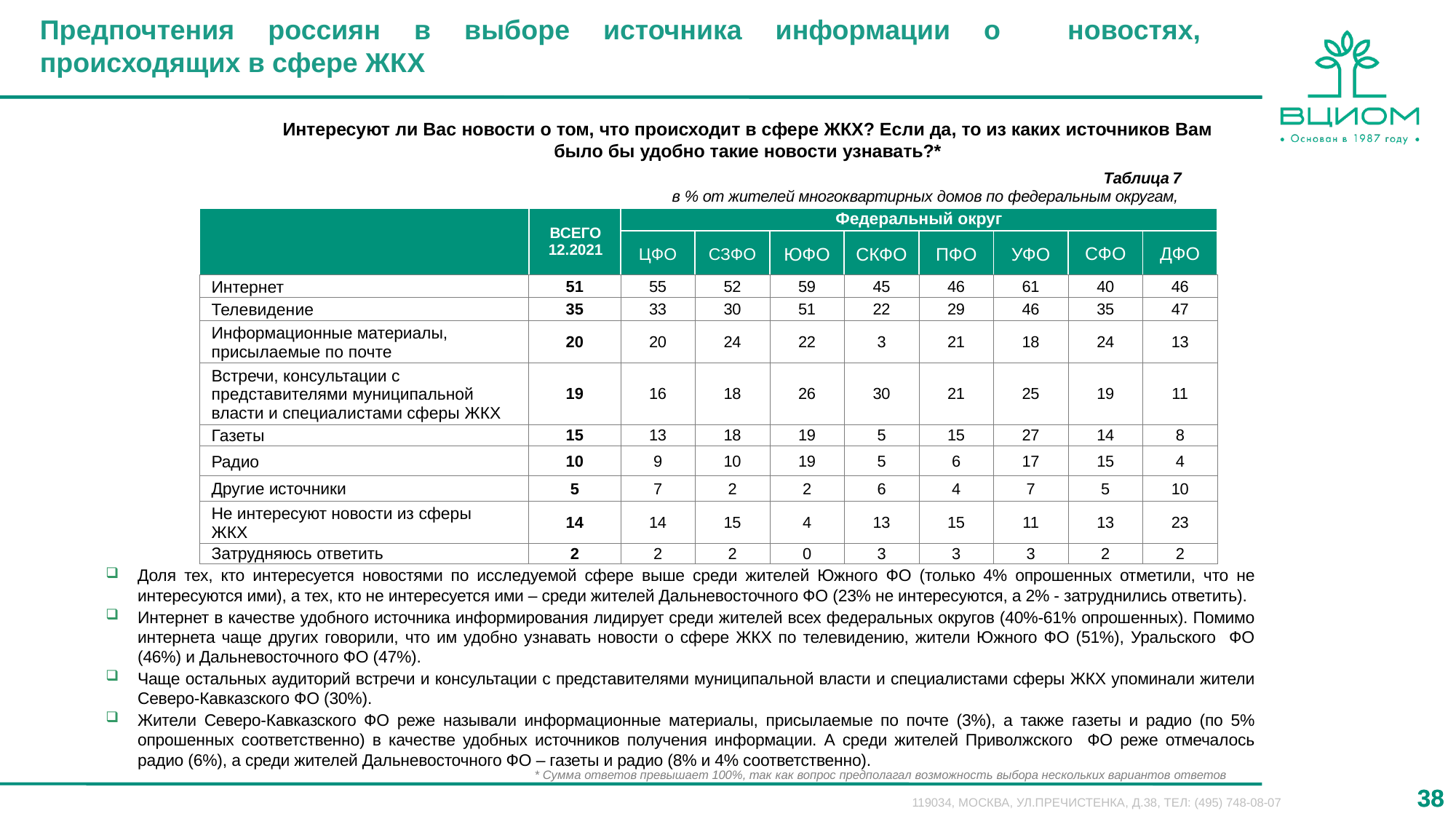

Предпочтения россиян в выборе источника информации о  новостях, происходящих в сфере ЖКХ
Интересуют ли Вас новости о том, что происходит в сфере ЖКХ? Если да, то из каких источников Вам
было бы удобно такие новости узнавать?*
Таблица 7
в % от жителей многоквартирных домов по федеральным округам, n=933
|  | ВСЕГО 12.2021 | Федеральный округ |  |  |  |  |  |  |  |
| --- | --- | --- | --- | --- | --- | --- | --- | --- | --- |
|  |  | ЦФО | СЗФО | ЮФО | СКФО | ПФО | УФО | СФО | ДФО |
| Интернет | 51 | 55 | 52 | 59 | 45 | 46 | 61 | 40 | 46 |
| Телевидение | 35 | 33 | 30 | 51 | 22 | 29 | 46 | 35 | 47 |
| Информационные материалы, присылаемые по почте | 20 | 20 | 24 | 22 | 3 | 21 | 18 | 24 | 13 |
| Встречи, консультации с представителями муниципальной власти и специалистами сферы ЖКХ | 19 | 16 | 18 | 26 | 30 | 21 | 25 | 19 | 11 |
| Газеты | 15 | 13 | 18 | 19 | 5 | 15 | 27 | 14 | 8 |
| Радио | 10 | 9 | 10 | 19 | 5 | 6 | 17 | 15 | 4 |
| Другие источники | 5 | 7 | 2 | 2 | 6 | 4 | 7 | 5 | 10 |
| Не интересуют новости из сферы ЖКХ | 14 | 14 | 15 | 4 | 13 | 15 | 11 | 13 | 23 |
| Затрудняюсь ответить | 2 | 2 | 2 | 0 | 3 | 3 | 3 | 2 | 2 |
Доля тех, кто интересуется новостями по исследуемой сфере выше среди жителей Южного ФО (только 4% опрошенных отметили, что не интересуются ими), а тех, кто не интересуется ими – среди жителей Дальневосточного ФО (23% не интересуются, а 2% - затруднились ответить).
Интернет в качестве удобного источника информирования лидирует среди жителей всех федеральных округов (40%-61% опрошенных). Помимо интернета чаще других говорили, что им удобно узнавать новости о сфере ЖКХ по телевидению, жители Южного ФО (51%), Уральского  ФО (46%) и Дальневосточного ФО (47%).
Чаще остальных аудиторий встречи и консультации с представителями муниципальной власти и специалистами сферы ЖКХ упоминали жители Северо-Кавказского ФО (30%).
Жители Северо-Кавказского ФО реже называли информационные материалы, присылаемые по почте (3%), а также газеты и радио (по 5% опрошенных соответственно) в качестве удобных источников получения информации. А среди жителей Приволжского  ФО реже отмечалось радио (6%), а среди жителей Дальневосточного ФО – газеты и радио (8% и 4% соответственно).
* Сумма ответов превышает 100%, так как вопрос предполагал возможность выбора нескольких вариантов ответов